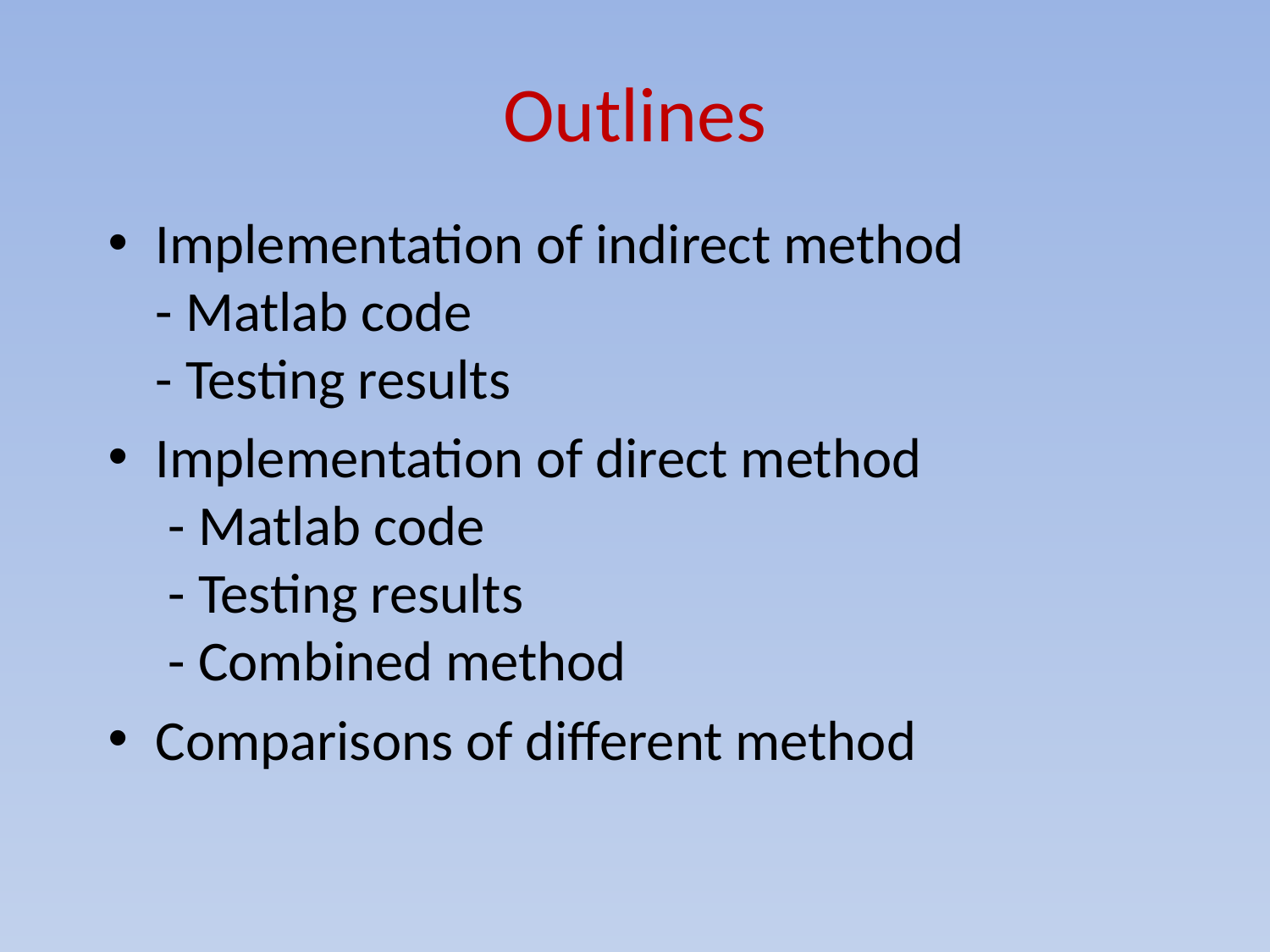

# Outlines
Implementation of indirect method
- Matlab code
- Testing results
Implementation of direct method
 - Matlab code
 - Testing results
 - Combined method
Comparisons of different method